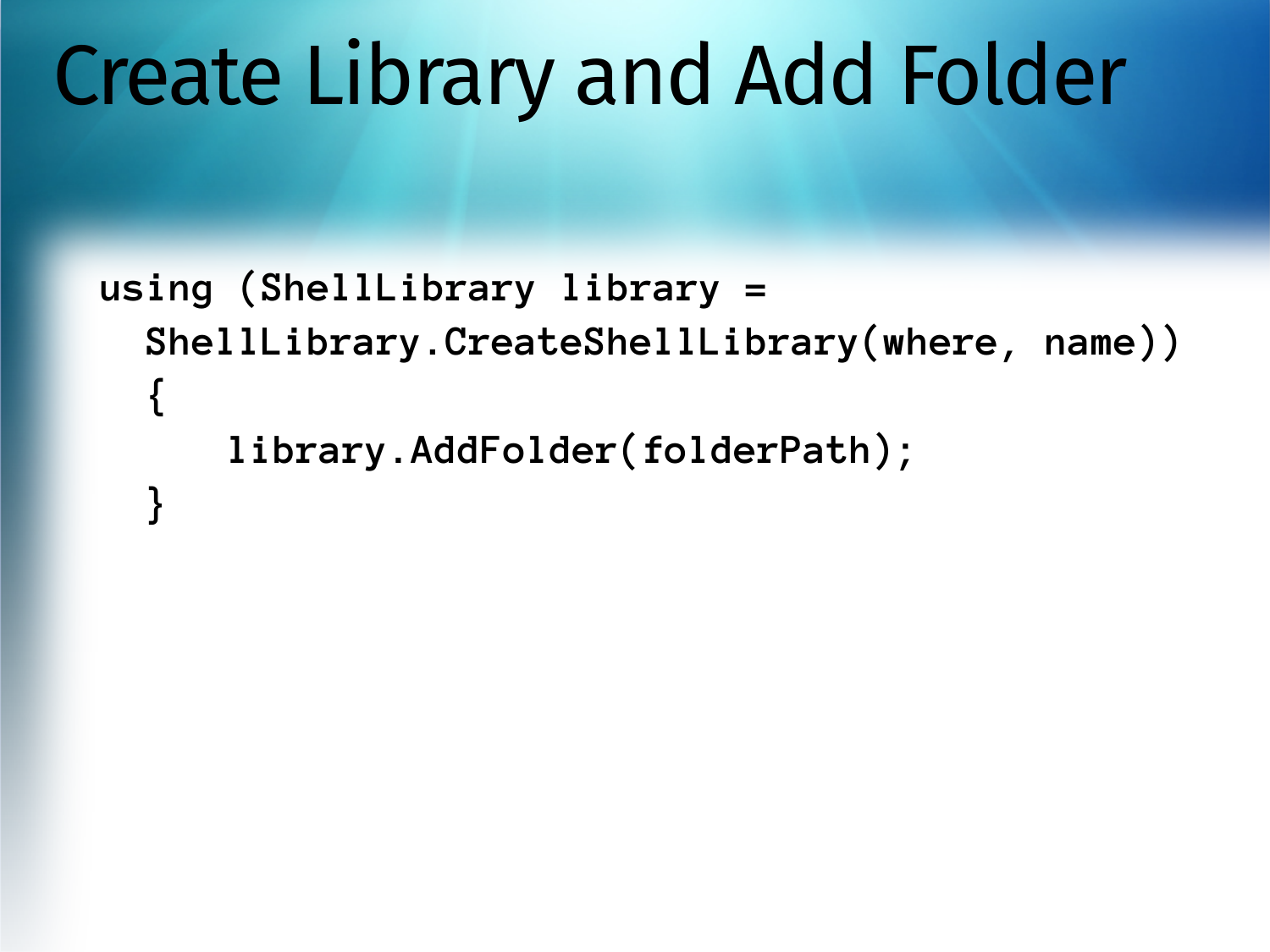

# Create Library and Add Folder
using (ShellLibrary library =
  ShellLibrary.CreateShellLibrary(where, name))
  {
  	library.AddFolder(folderPath);
  }